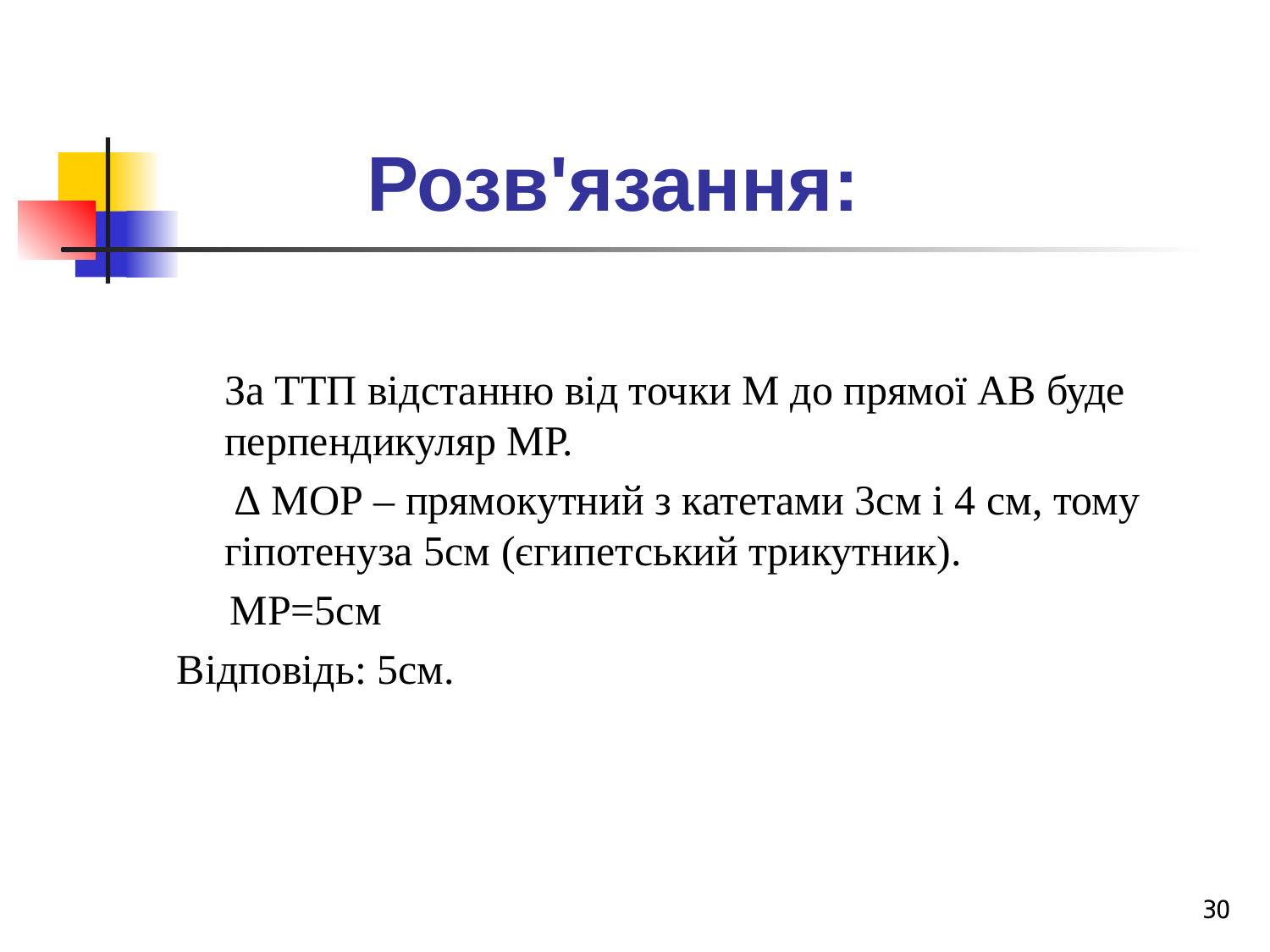

# Розв'язання:
	За ТТП відстанню від точки М до прямої АВ буде    перпендикуляр МР.
	 ∆ МОР – прямокутний з катетами 3см і 4 см, тому гіпотенуза 5см (єгипетський трикутник).
     МР=5см
Відповідь: 5см.
30